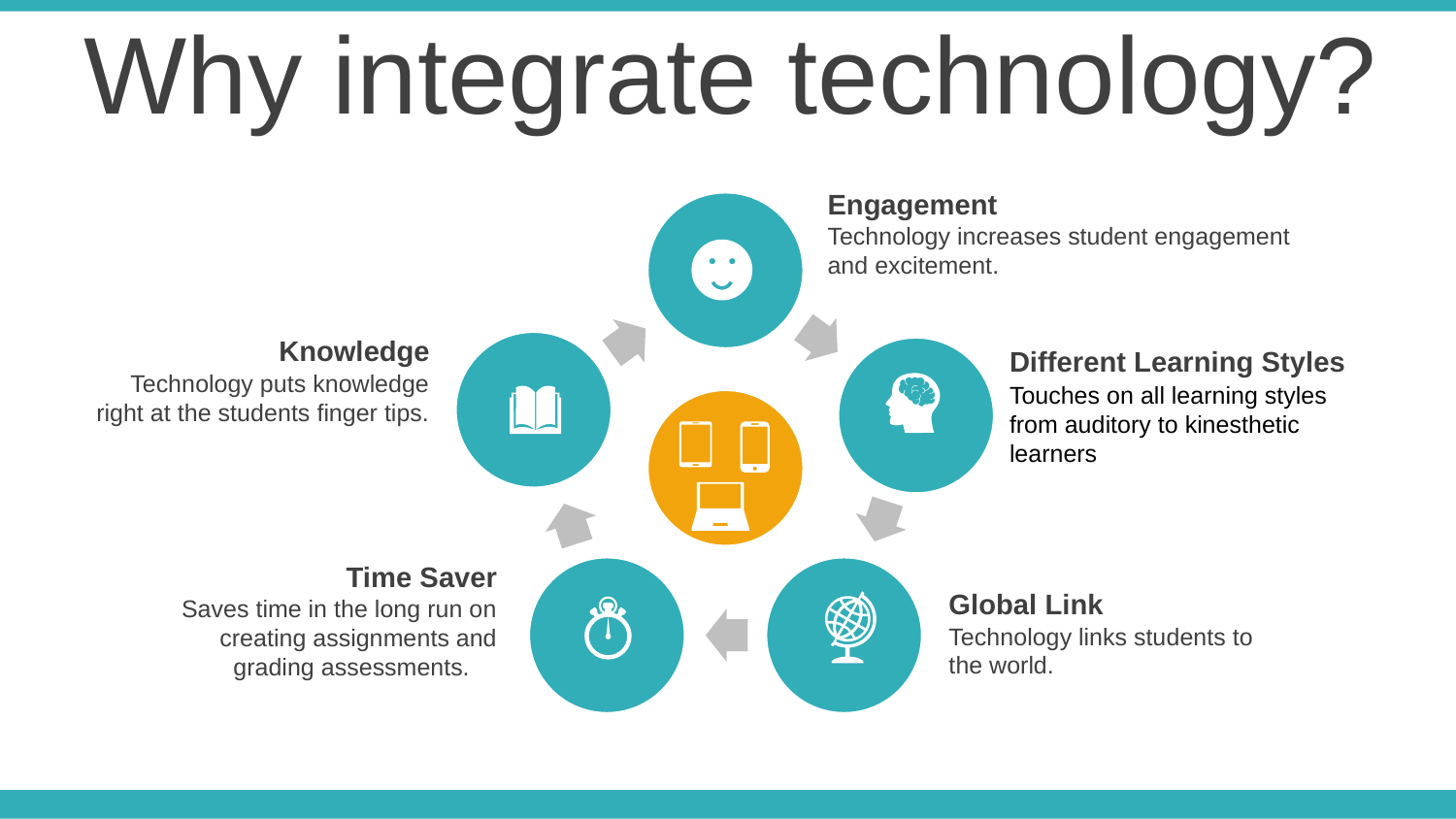

# Why integrate technology?
Engagement
Technology increases student engagement and excitement.

Knowledge
Technology puts knowledge right at the students finger tips.

Different Learning Styles
Touches on all learning styles from auditory to kinesthetic learners

Time Saver
Saves time in the long run on creating assignments and grading assessments.

Global Link
Technology links students to the world.